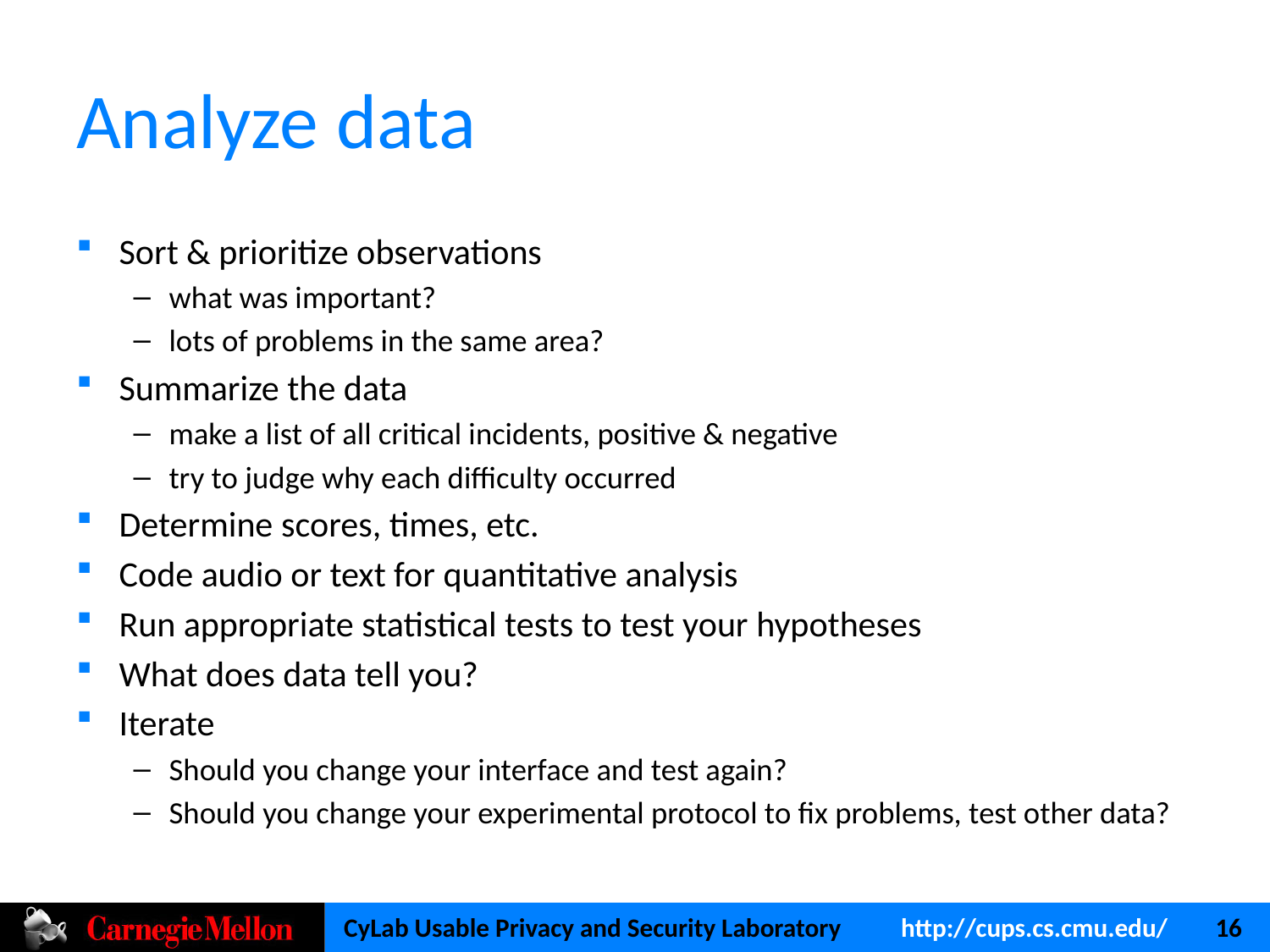

# Analyze data
Sort & prioritize observations
what was important?
lots of problems in the same area?
Summarize the data
make a list of all critical incidents, positive & negative
try to judge why each difficulty occurred
Determine scores, times, etc.
Code audio or text for quantitative analysis
Run appropriate statistical tests to test your hypotheses
What does data tell you?
Iterate
Should you change your interface and test again?
Should you change your experimental protocol to fix problems, test other data?